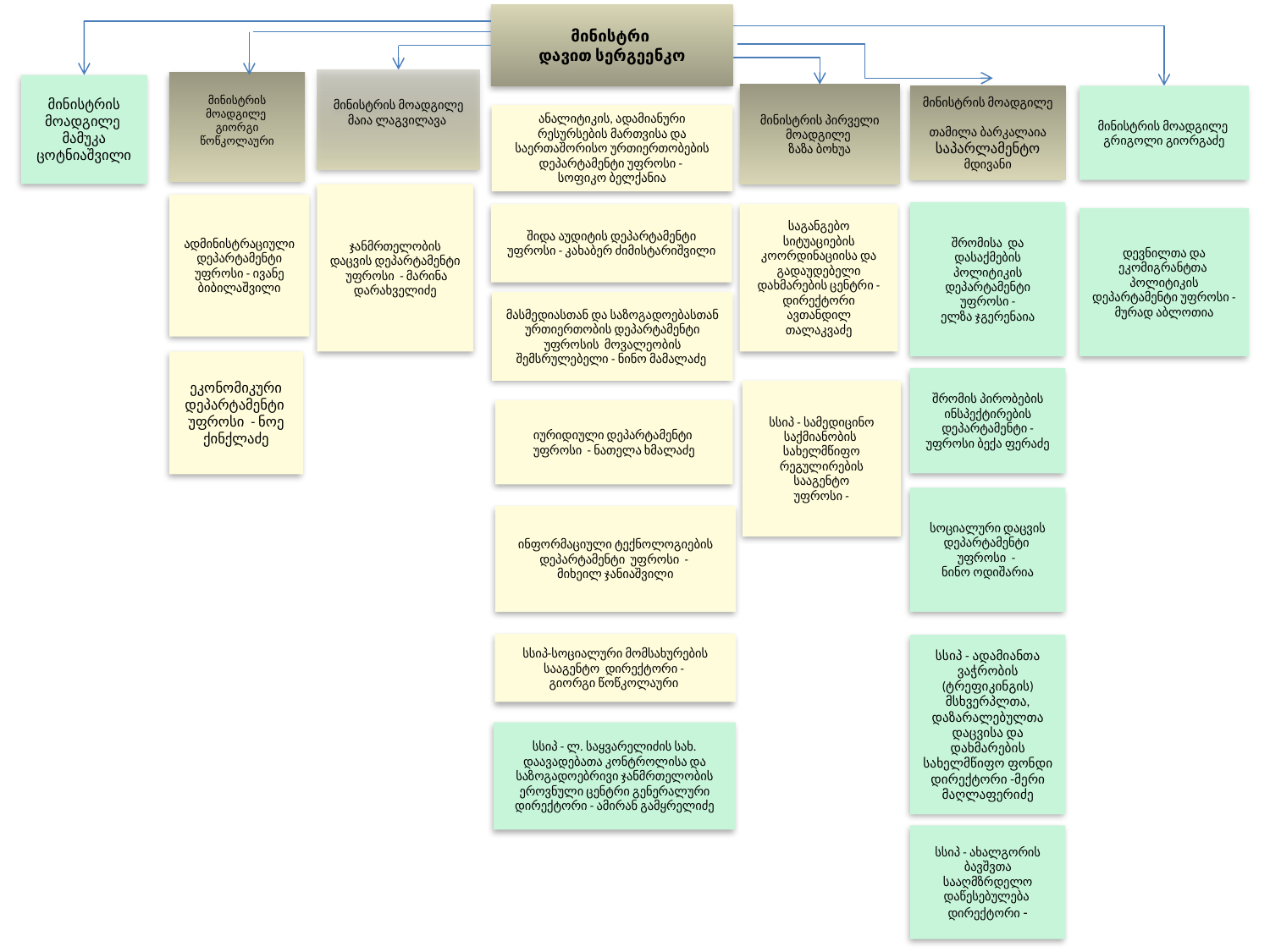

მინისტრი
დავით სერგეენკო
მინისტრის მოადგილე
მაია ლაგვილავა

მინისტრის მოადგილე
გიორგი წოწკოლაური
მინისტრის მოადგილე
მამუკა ცოტნიაშვილი
მინისტრის პირველი მოადგილე
ზაზა ბოხუა
მინისტრის მოადგილე
გრიგოლი გიორგაძე
მინისტრის მოადგილე
თამილა ბარკალაია საპარლამენტო მდივანი
ანალიტიკის, ადამიანური რესურსების მართვისა და საერთაშორისო ურთიერთობების დეპარტამენტი უფროსი -
სოფიკო ბელქანია
ჯანმრთელობის დაცვის დეპარტამენტი
 უფროსი  - მარინა დარახველიძე
ადმინისტრაციული დეპარტამენტი უფროსი - ივანე ბიბილაშვილი
შრომისა  და დასაქმების პოლიტიკის დეპარტამენტი
 უფროსი -
ელზა ჯგერენაია
შიდა აუდიტის დეპარტამენტი უფროსი - კახაბერ ძიმისტარიშვილი
საგანგებო სიტუაციების კოორდინაციისა და გადაუდებელი დახმარების ცენტრი - დირექტორი ავთანდილ თალაკვაძე
დევნილთა და ეკომიგრანტთა  პოლიტიკის დეპარტამენტი უფროსი -
მურად აბლოთია
მასმედიასთან და საზოგადოებასთან ურთიერთობის დეპარტამენტი უფროსის  მოვალეობის შემსრულებელი - ნინო მამალაძე
ეკონომიკური დეპარტამენტი
უფროსი  - ნოე ქინქლაძე
შრომის პირობების ინსპექტირების დეპარტამენტი - უფროსი ბექა ფერაძე
სსიპ - სამედიცინო საქმიანობის  სახელმწიფო რეგულირების სააგენტო
 უფროსი -
იურიდიული დეპარტამენტი
უფროსი  - ნათელა ხმალაძე
სოციალური დაცვის დეპარტამენტი
უფროსი  -
ნინო ოდიშარია
ინფორმაციული ტექნოლოგიების დეპარტამენტი  უფროსი  -
მიხეილ ჯანიაშვილი
სსიპ-სოციალური მომსახურების სააგენტო  დირექტორი -
გიორგი წოწკოლაური
სსიპ - ადამიანთა ვაჭრობის (ტრეფიკინგის) მსხვერპლთა, დაზარალებულთა დაცვისა და დახმარების სახელმწიფო ფონდი
დირექტორი -მერი მაღლაფერიძე
სსიპ - ლ. საყვარელიძის სახ. დაავადებათა კონტროლისა და საზოგადოებრივი ჯანმრთელობის ეროვნული ცენტრი გენერალური დირექტორი - ამირან გამყრელიძე
სსიპ - ახალგორის ბავშვთა სააღმზრდელო დაწესებულება  დირექტორი -